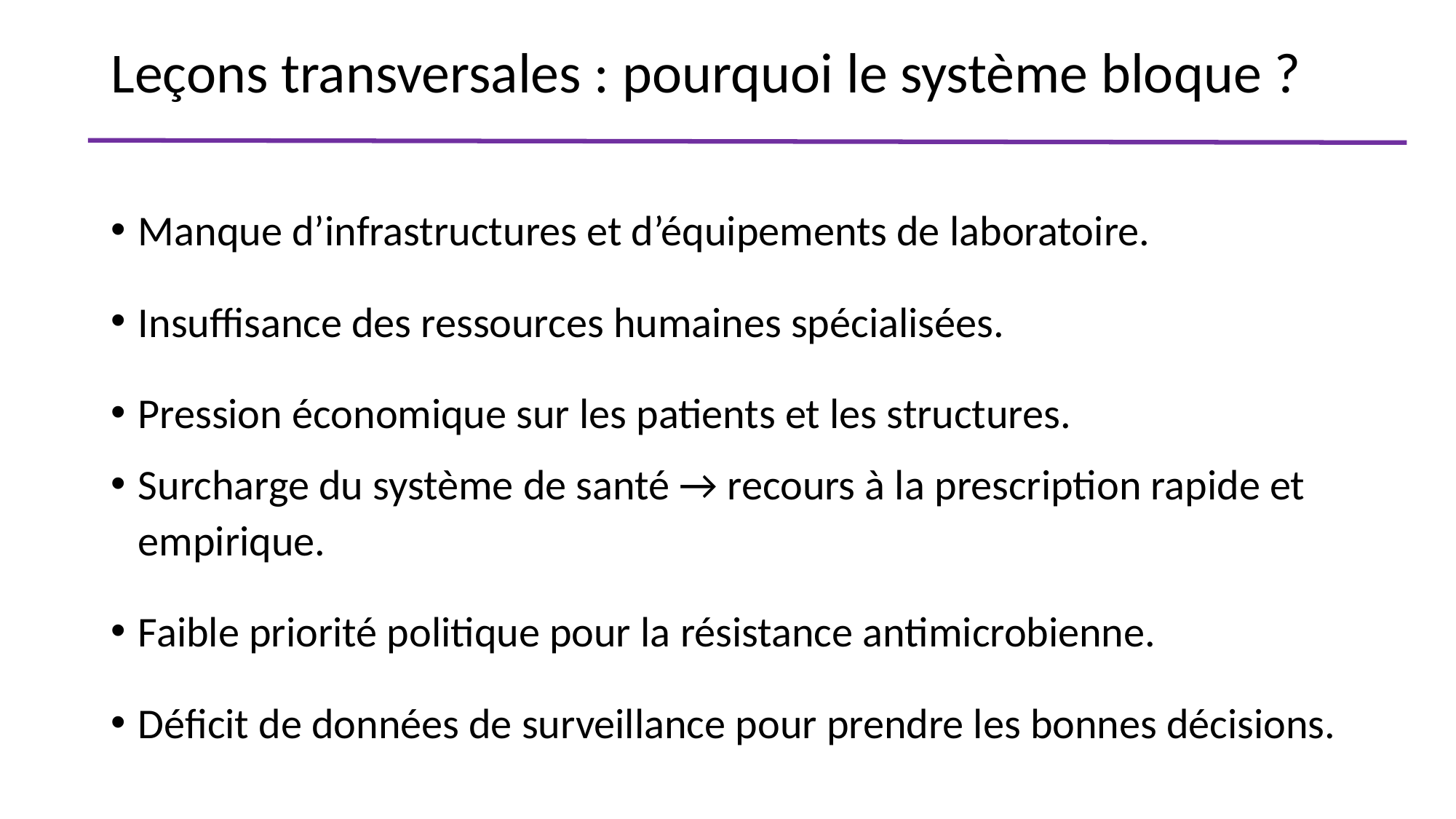

# Leçons transversales : pourquoi le système bloque ?
Manque d’infrastructures et d’équipements de laboratoire.
Insuffisance des ressources humaines spécialisées.
Pression économique sur les patients et les structures.
Surcharge du système de santé → recours à la prescription rapide et empirique.
Faible priorité politique pour la résistance antimicrobienne.
Déficit de données de surveillance pour prendre les bonnes décisions.